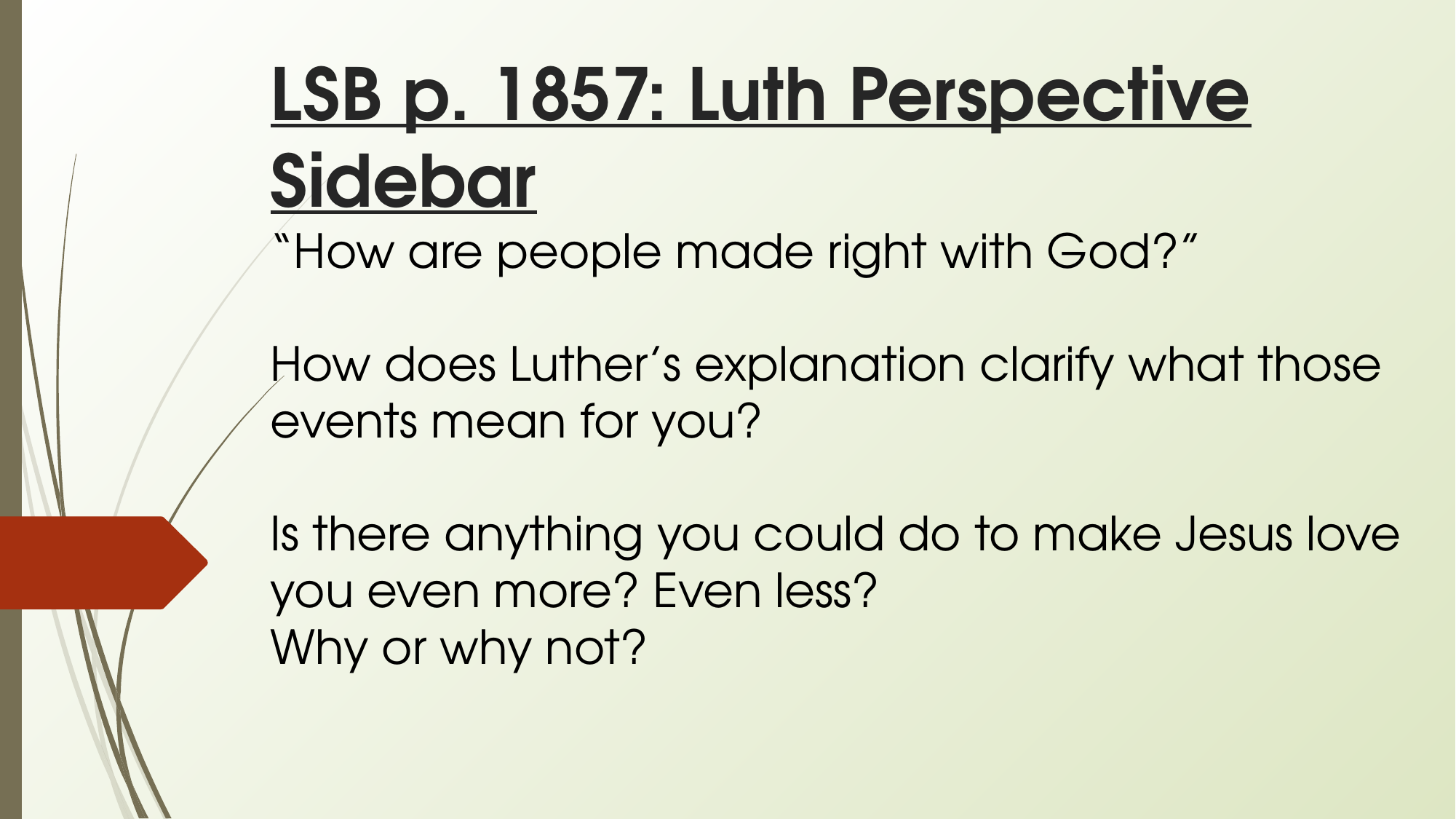

# LSB p. 1857: Luth Perspective Sidebar “How are people made right with God?” How does Luther’s explanation clarify what those events mean for you? Is there anything you could do to make Jesus love you even more? Even less? Why or why not?